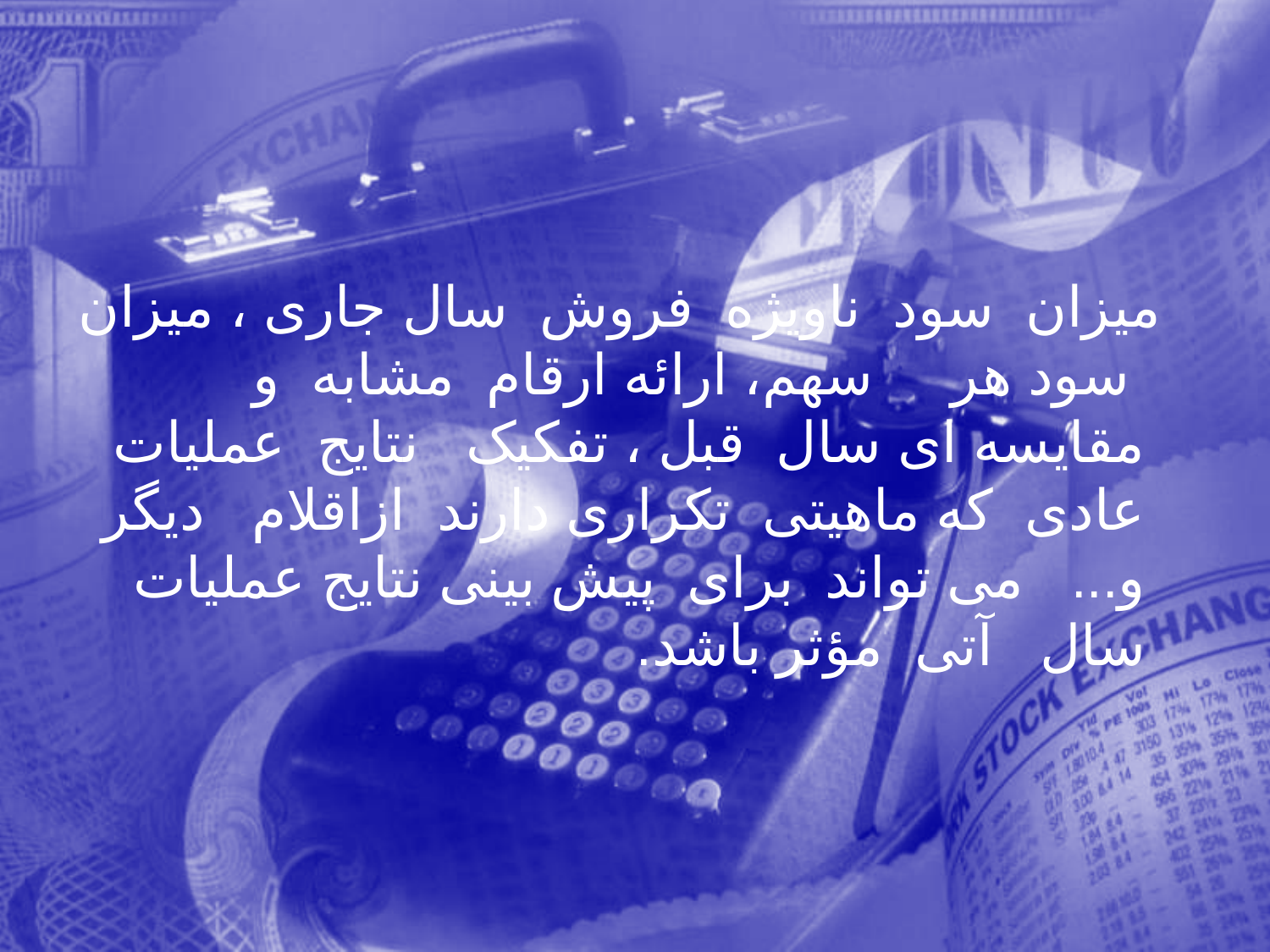

ميزان  سود  ناويژه  فروش  سال جاری ، ميزان  سود هر     سهم، ارائه ارقام  مشابه  و مقايسه ای سال  قبل ، تفکيک   نتايج  عمليات  عادی  که ماهيتی  تکراری دارند  ازاقلام   ديگر و...   می تواند  برای  پيش بينی نتايج عمليات سال   آتی  مؤثر باشد.
248